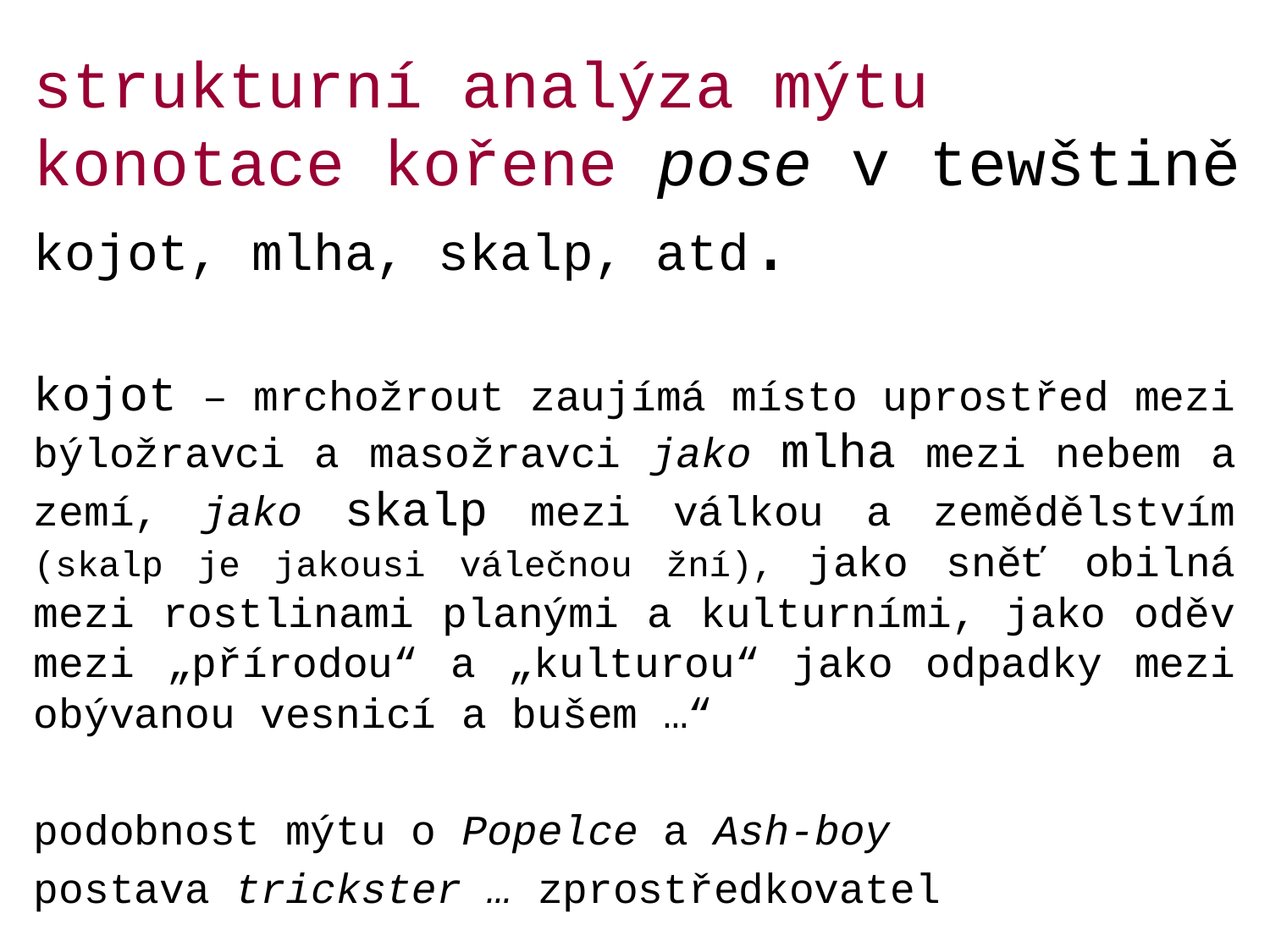

# strukturní analýza mýtu konotace kořene pose v tewštině kojot, mlha, skalp, atd.
kojot – mrchožrout zaujímá místo uprostřed mezi býložravci a masožravci jako mlha mezi nebem a zemí, jako skalp mezi válkou a zemědělstvím (skalp je jakousi válečnou žní), jako sněť obilná mezi rostlinami planými a kulturními, jako oděv mezi „přírodou“ a „kulturou“ jako odpadky mezi obývanou vesnicí a bušem …“

podobnost mýtu o Popelce a Ash-boy
postava trickster … zprostředkovatel